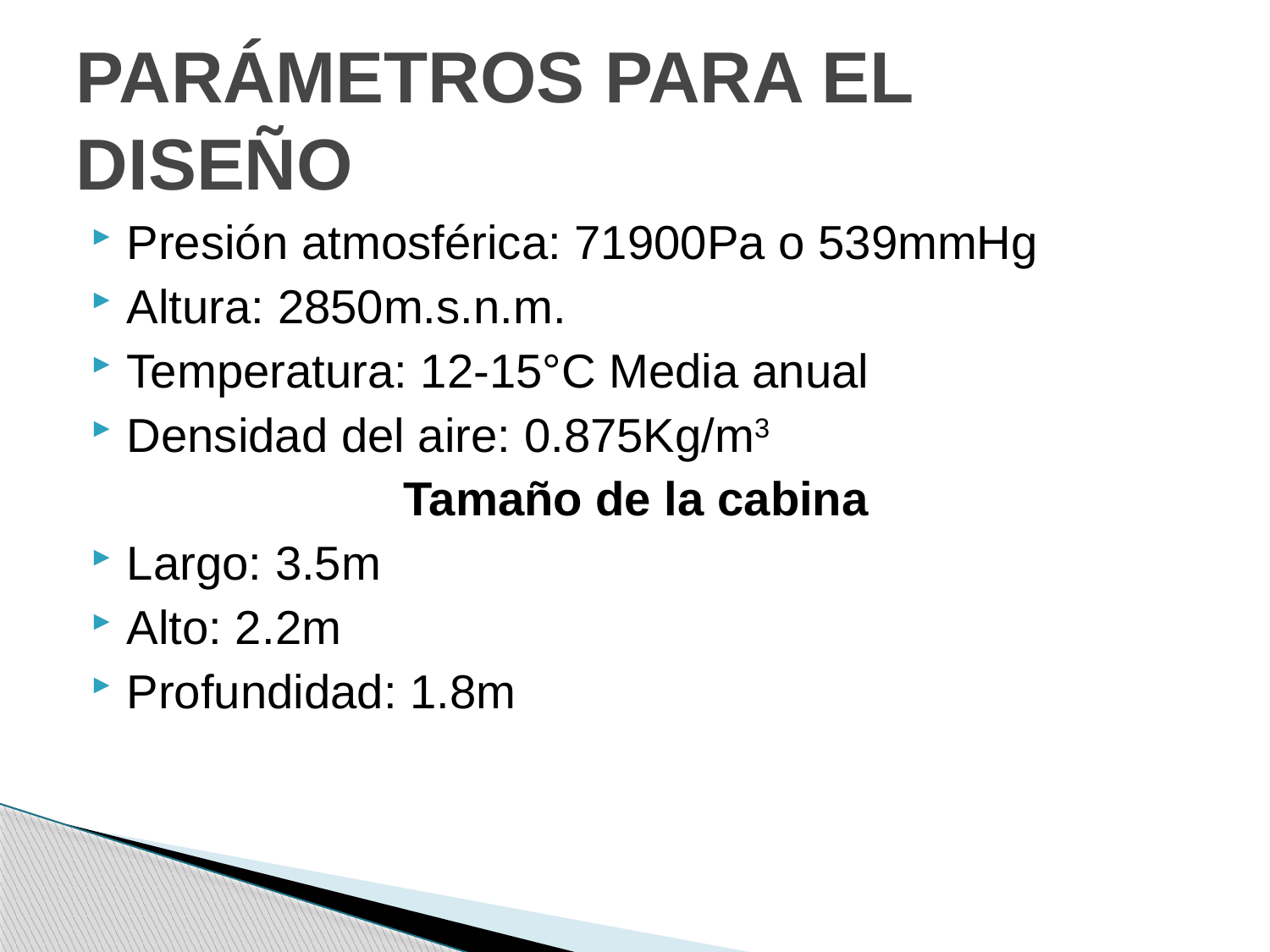

# PARÁMETROS PARA EL DISEÑO
Presión atmosférica: 71900Pa o 539mmHg
Altura: 2850m.s.n.m.
Temperatura: 12-15°C Media anual
Densidad del aire: 0.875Kg/m3
Tamaño de la cabina
Largo: 3.5m
Alto: 2.2m
Profundidad: 1.8m